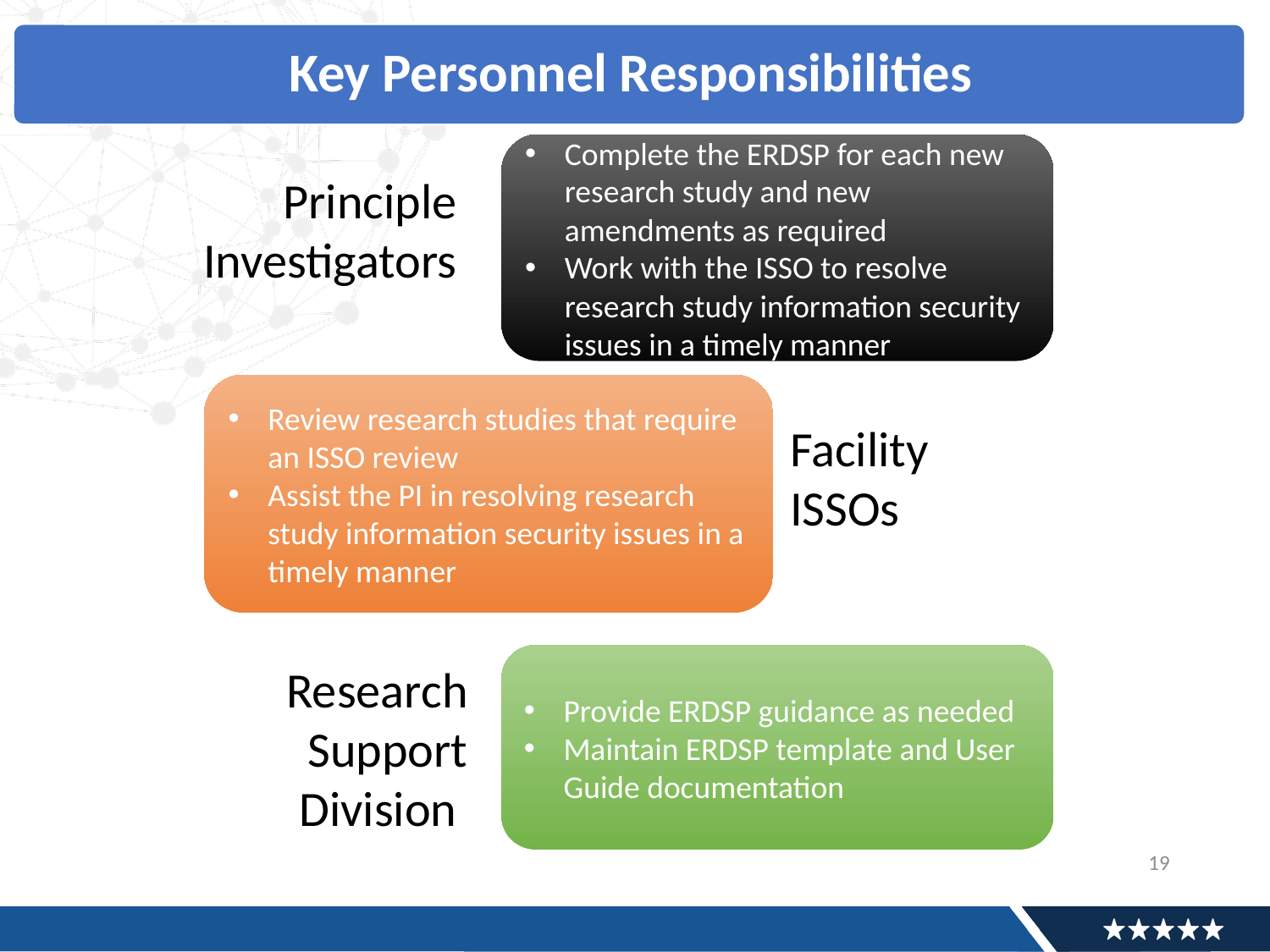

Key Personnel Responsibilities
Complete the ERDSP for each new research study and new amendments as required
Work with the ISSO to resolve research study information security issues in a timely manner
Principle  Investigators
Review research studies that require an ISSO review
Assist the PI in resolving research study information security issues in a timely manner
Facility ISSOs
Provide ERDSP guidance as needed
Maintain ERDSP template and User Guide documentation
Research Support Division
19